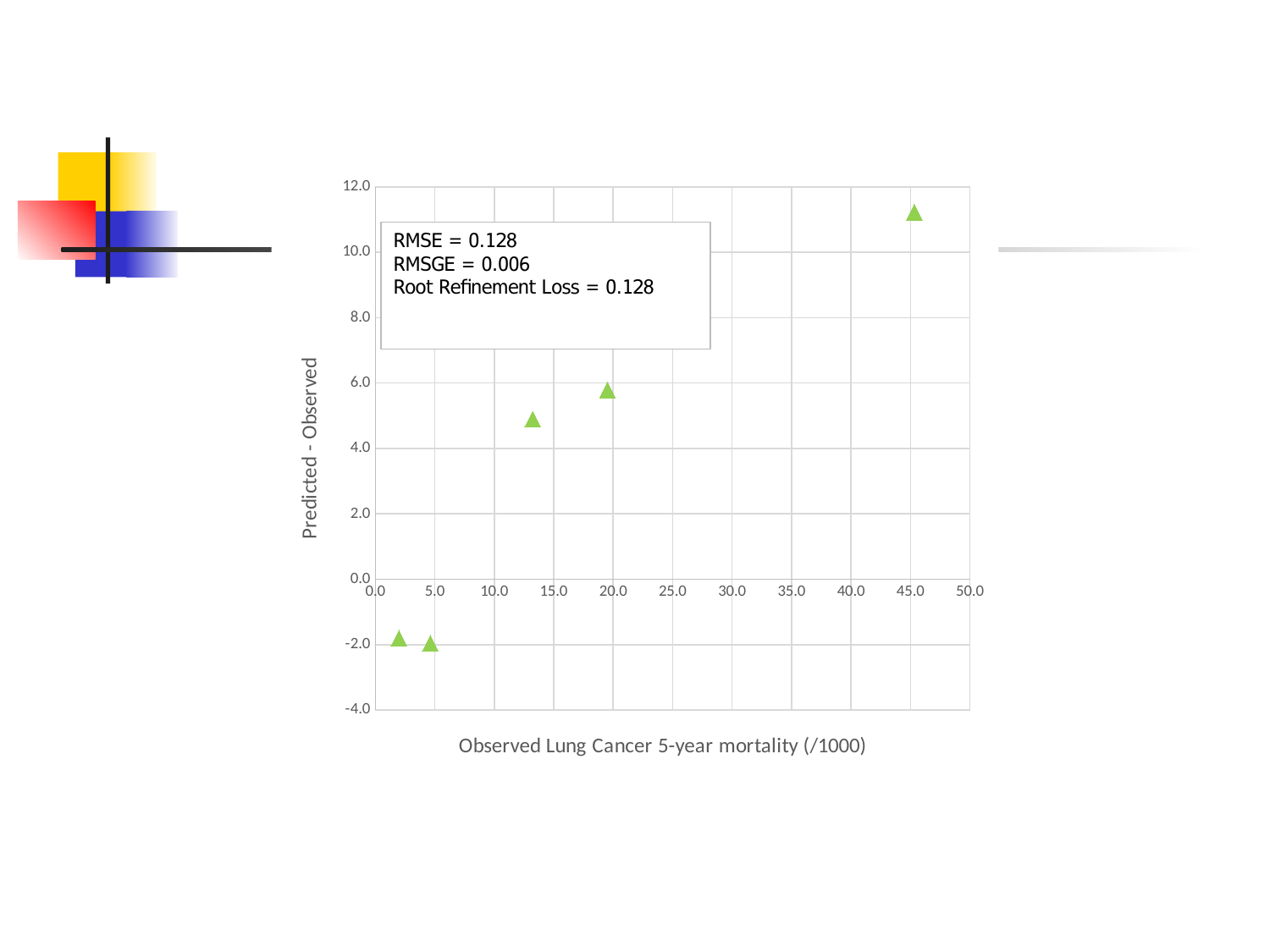

### Chart

| Category |  |
|---|---|
RMSE = 0.128
RMSGE = 0.006
Root Refinement Loss = 0.128